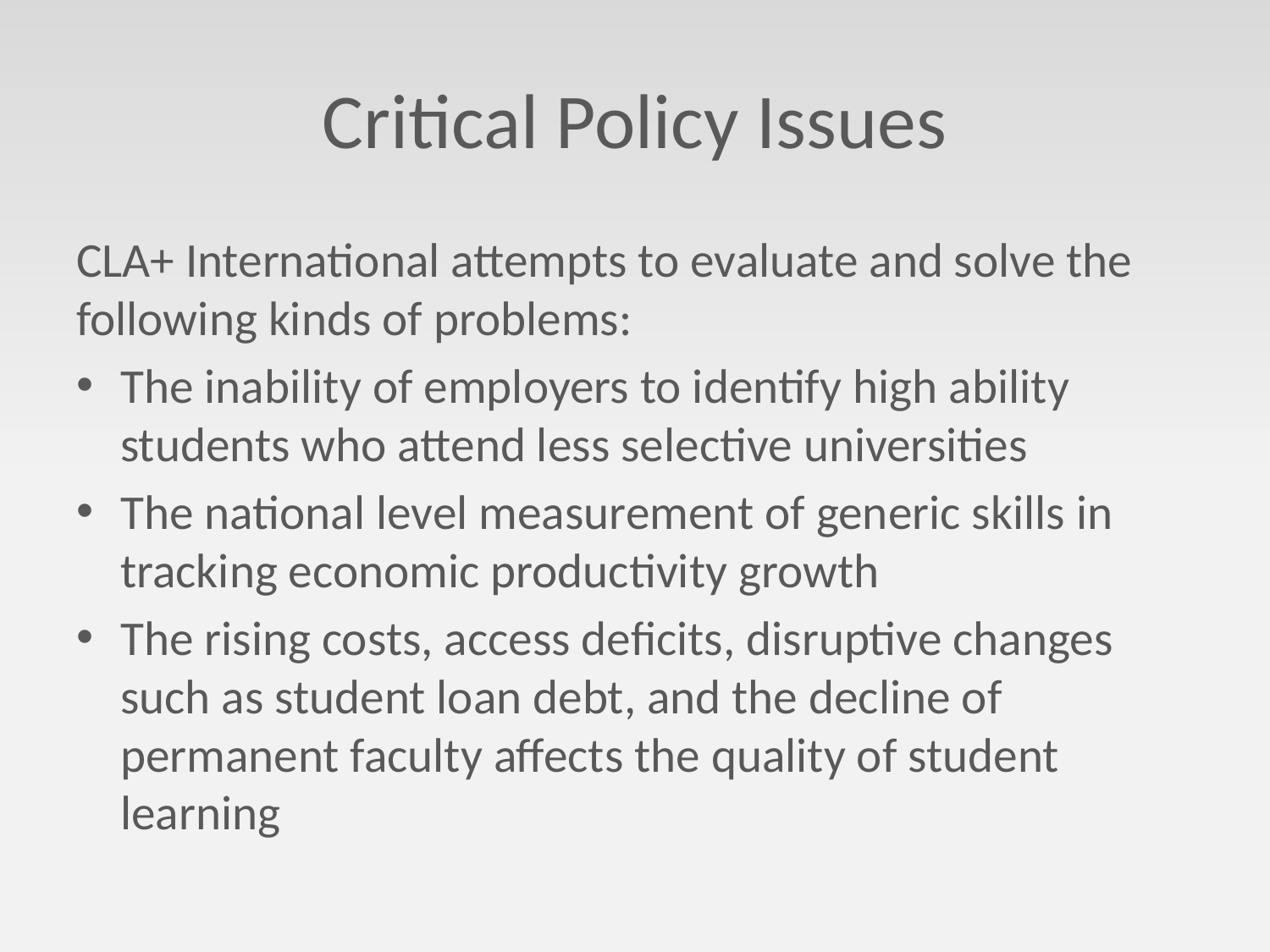

# Critical Policy Issues
CLA+ International attempts to evaluate and solve the following kinds of problems:
The inability of employers to identify high ability students who attend less selective universities
The national level measurement of generic skills in tracking economic productivity growth
The rising costs, access deficits, disruptive changes such as student loan debt, and the decline of permanent faculty affects the quality of student learning